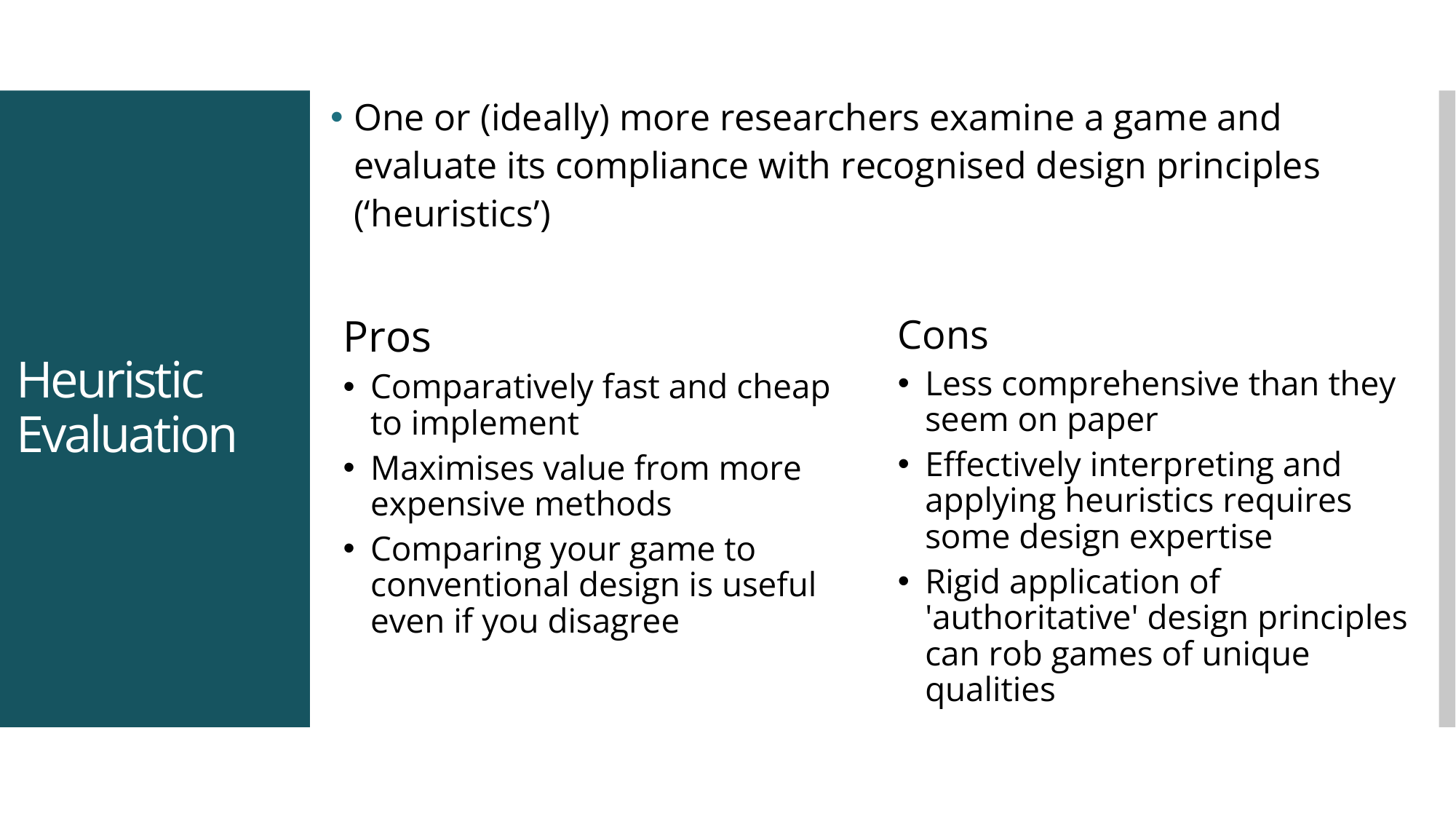

One or (ideally) more researchers examine a game and evaluate its compliance with recognised design principles (‘heuristics’)
# Heuristic Evaluation
Pros
Comparatively fast and cheap to implement
Maximises value from more expensive methods
Comparing your game to conventional design is useful even if you disagree
Cons
Less comprehensive than they seem on paper
Effectively interpreting and applying heuristics requires some design expertise
Rigid application of 'authoritative' design principles can rob games of unique qualities